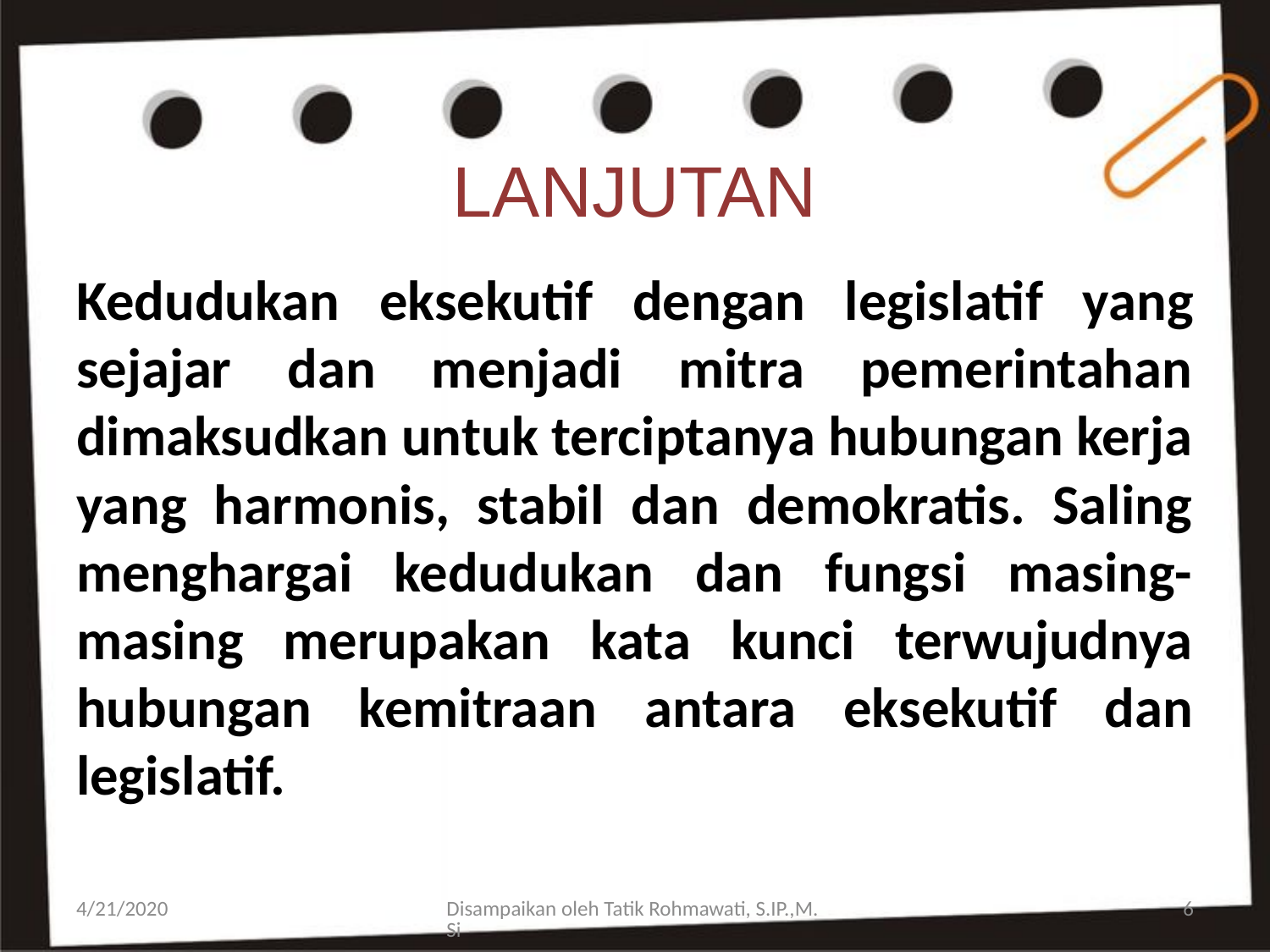

# LANJUTAN
Kedudukan eksekutif dengan legislatif yang sejajar dan menjadi mitra pemerintahan dimaksudkan untuk terciptanya hubungan kerja yang harmonis, stabil dan demokratis. Saling menghargai kedudukan dan fungsi masing-masing merupakan kata kunci terwujudnya hubungan kemitraan antara eksekutif dan legislatif.
4/21/2020
Disampaikan oleh Tatik Rohmawati, S.IP.,M.Si
6